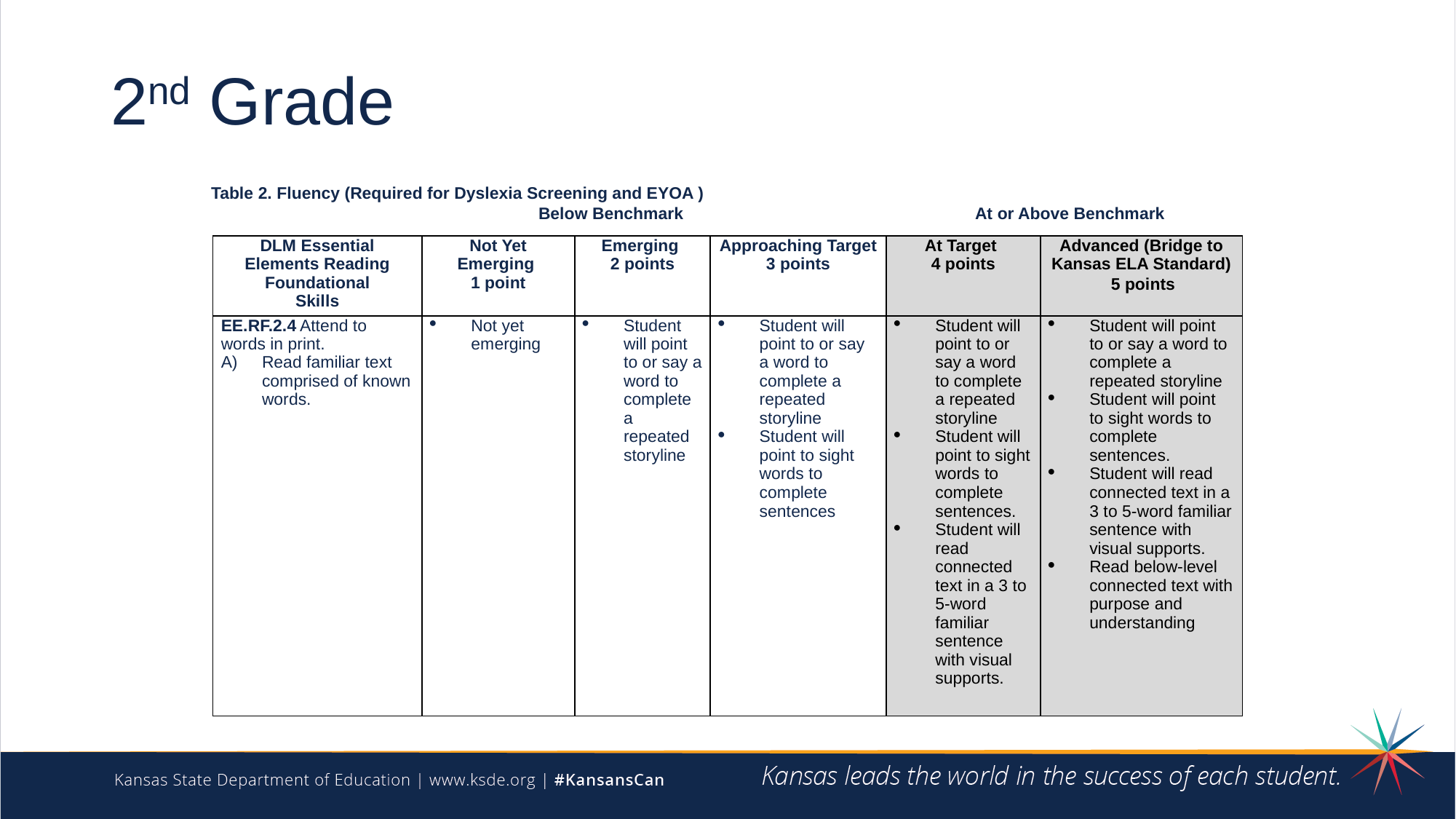

# 2nd Grade
Table 2. Fluency (Required for Dyslexia Screening and EYOA )
			Below Benchmark			At or Above Benchmark

| DLM Essential Elements Reading Foundational Skills | Not Yet Emerging 1 point | Emerging 2 points | Approaching Target 3 points | At Target 4 points | Advanced (Bridge to Kansas ELA Standard) 5 points |
| --- | --- | --- | --- | --- | --- |
| EE.RF.2.4 Attend to words in print. Read familiar text comprised of known words. | Not yet emerging | Student will point to or say a word to complete a repeated storyline | Student will point to or say a word to complete a repeated storyline Student will point to sight words to complete sentences | Student will point to or say a word to complete a repeated storyline Student will point to sight words to complete sentences. Student will read connected text in a 3 to 5-word familiar sentence with visual supports. | Student will point to or say a word to complete a repeated storyline Student will point to sight words to complete sentences. Student will read connected text in a 3 to 5-word familiar sentence with visual supports. Read below‐level connected text with purpose and understanding |